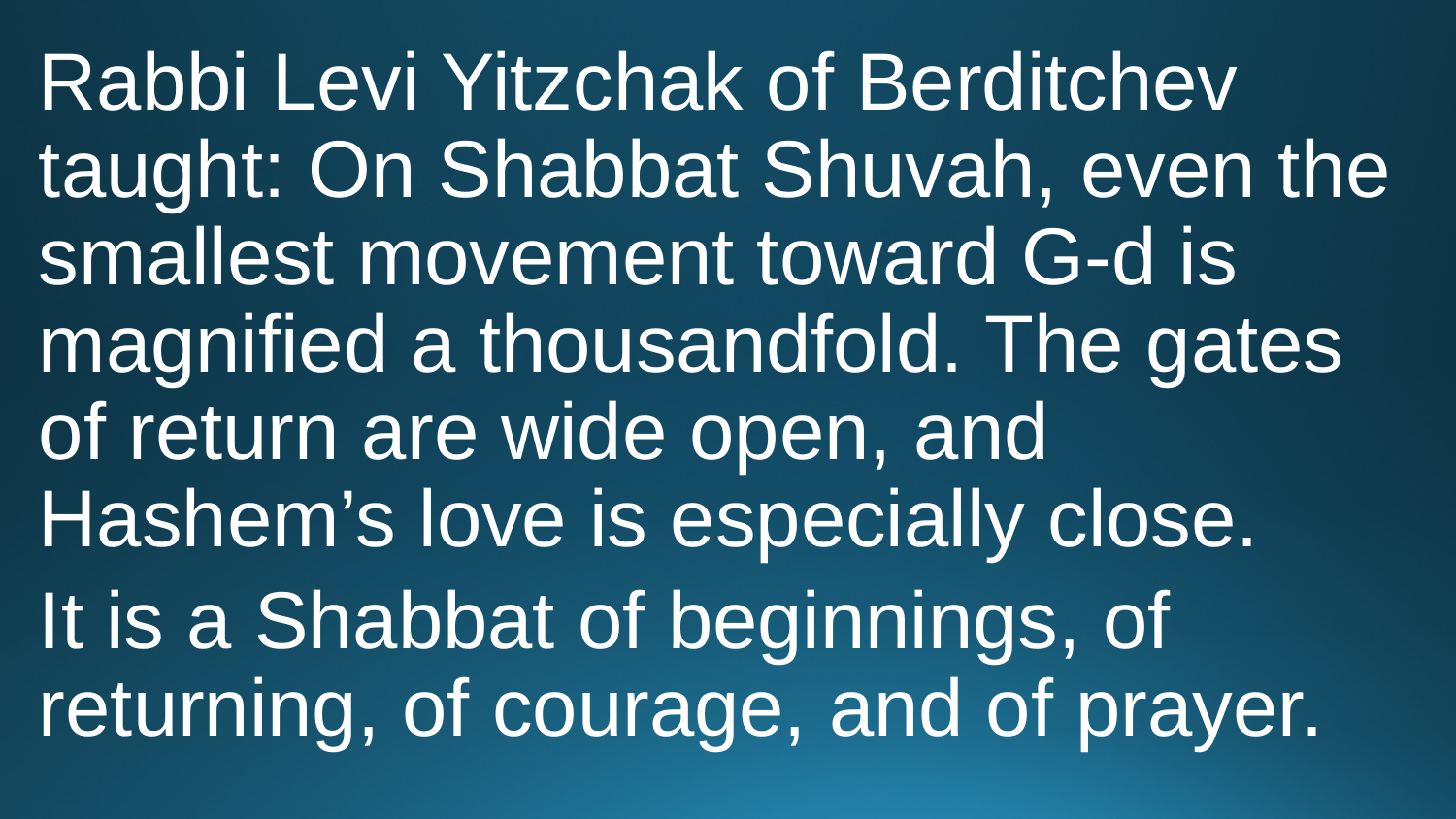

Rabbi Levi Yitzchak of Berditchev taught: On Shabbat Shuvah, even the smallest movement toward G-d is magnified a thousandfold. The gates of return are wide open, and Hashem’s love is especially close.
It is a Shabbat of beginnings, of returning, of courage, and of prayer.